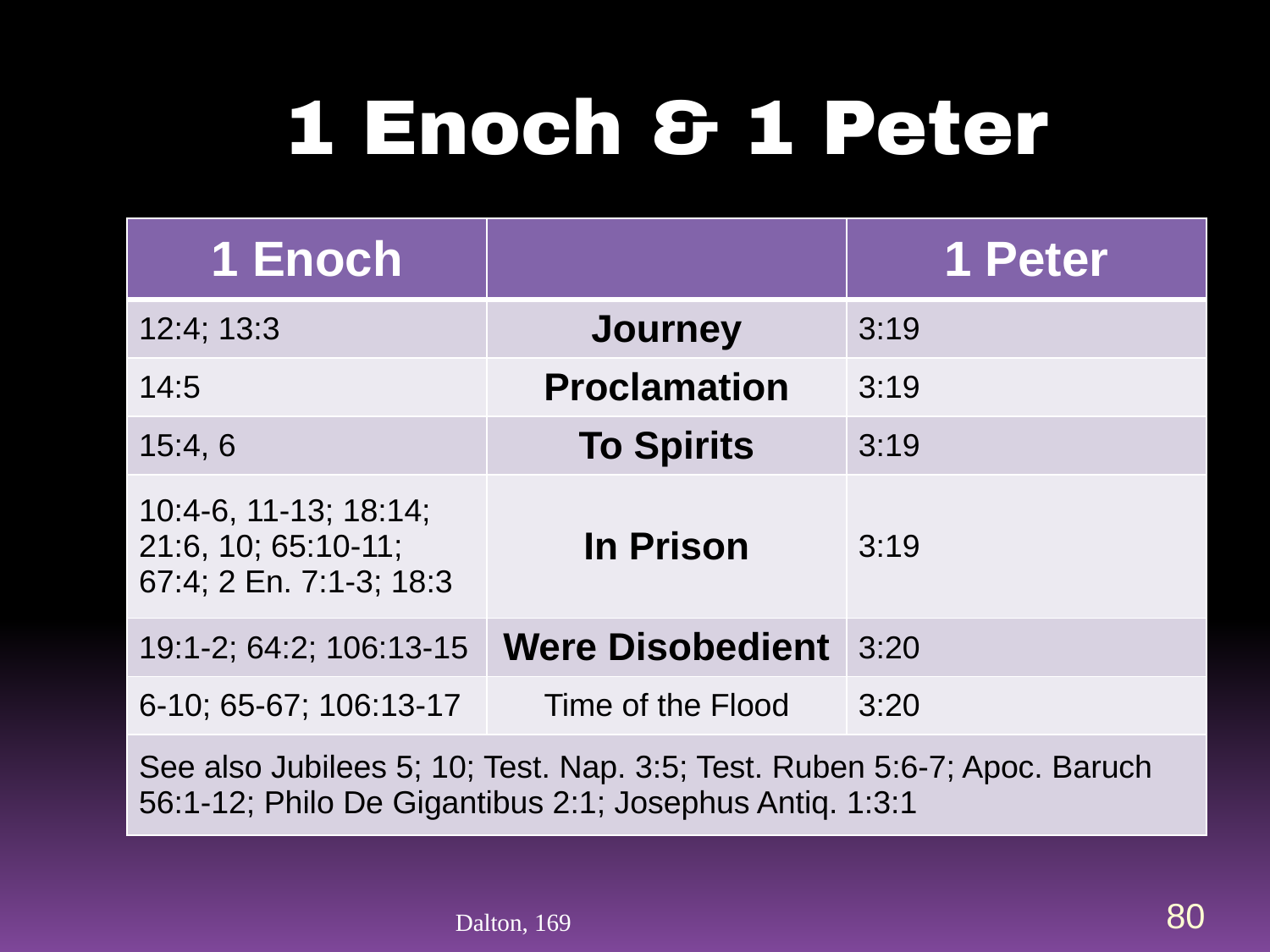

# 1 Enoch & 1 Peter
| 1 Enoch |  | 1 Peter |
| --- | --- | --- |
| 12:4; 13:3 | Journey | 3:19 |
| 14:5 | Proclamation | 3:19 |
| 15:4, 6 | To Spirits | 3:19 |
| 10:4-6, 11-13; 18:14; 21:6, 10; 65:10-11; 67:4; 2 En. 7:1-3; 18:3 | In Prison | 3:19 |
| 19:1-2; 64:2; 106:13-15 | Were Disobedient | 3:20 |
| 6-10; 65-67; 106:13-17 | Time of the Flood | 3:20 |
| See also Jubilees 5; 10; Test. Nap. 3:5; Test. Ruben 5:6-7; Apoc. Baruch 56:1-12; Philo De Gigantibus 2:1; Josephus Antiq. 1:3:1 |  |  |
Dalton, 169
80